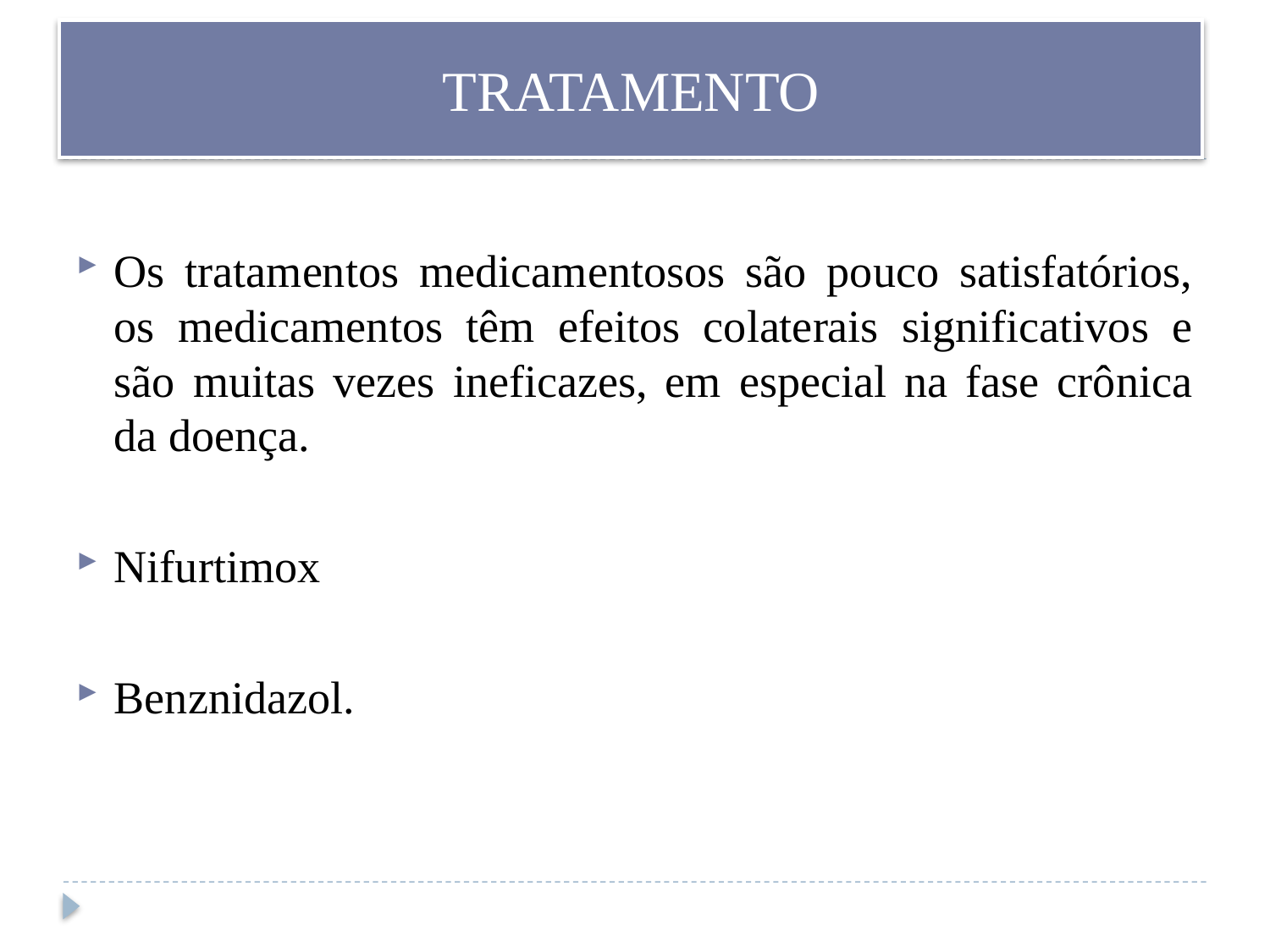

# TRATAMENTO

Os tratamentos medicamentosos são pouco satisfatórios, os medicamentos têm efeitos colaterais significativos e são muitas vezes ineficazes, em especial na fase crônica da doença.

Nifurtimox

Benznidazol.